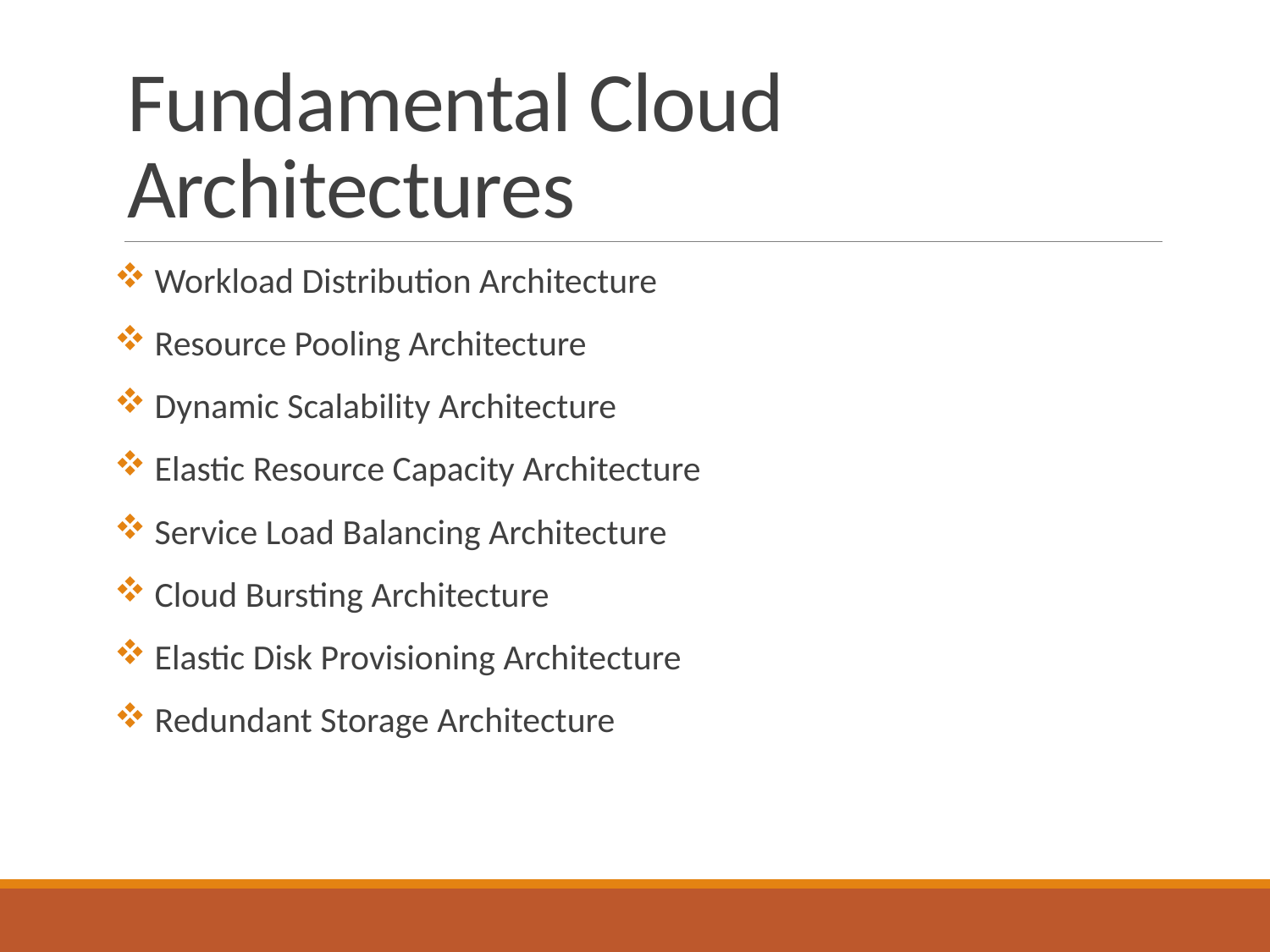

# Fundamental Cloud Architectures
 Workload Distribution Architecture
 Resource Pooling Architecture
 Dynamic Scalability Architecture
 Elastic Resource Capacity Architecture
 Service Load Balancing Architecture
 Cloud Bursting Architecture
 Elastic Disk Provisioning Architecture
 Redundant Storage Architecture